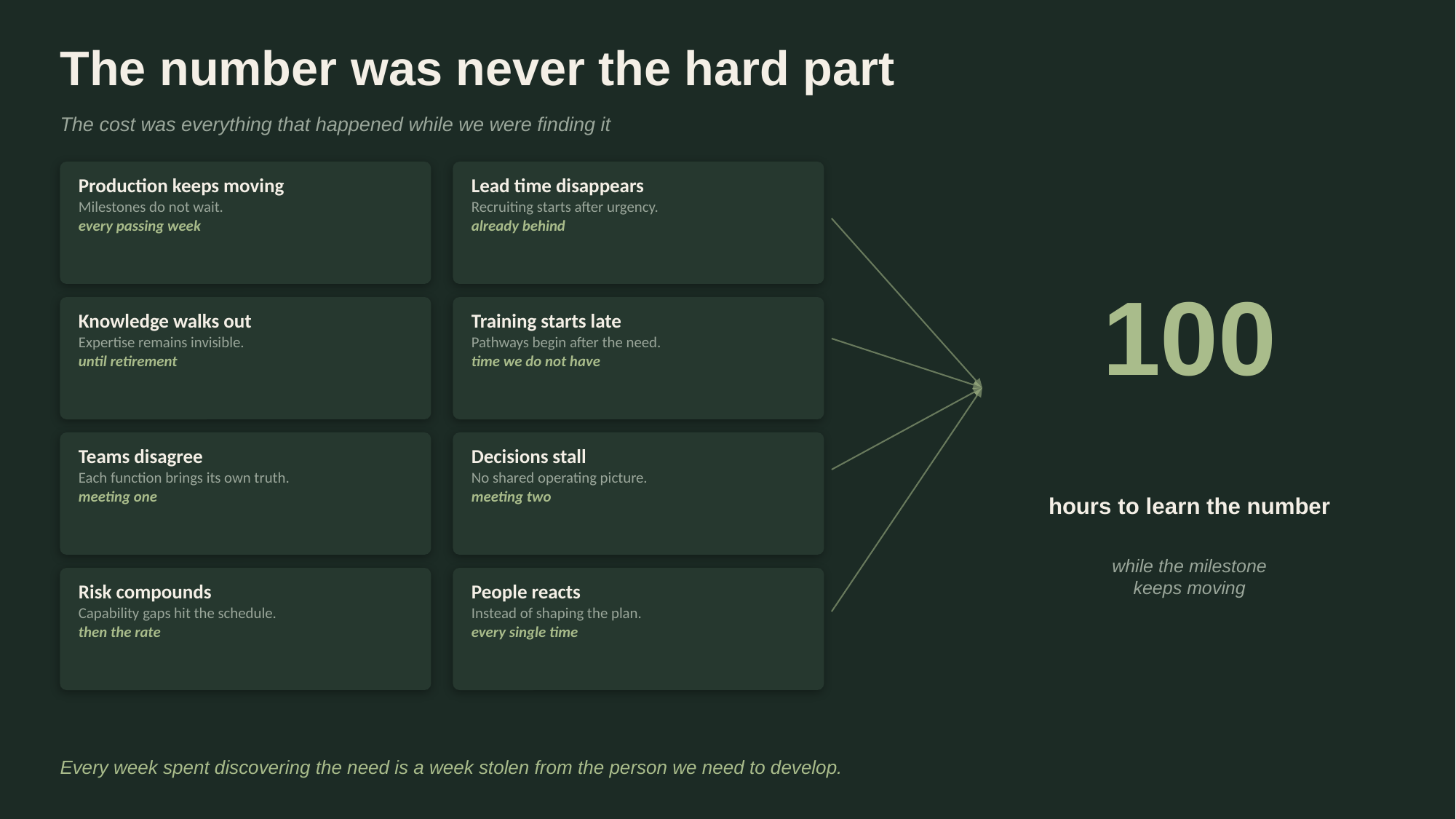

The number was never the hard part
The cost was everything that happened while we were finding it

Production keeps moving
Milestones do not wait.
every passing week
Lead time disappears
Recruiting starts after urgency.
already behind
100

Knowledge walks out
Expertise remains invisible.
until retirement
Training starts late
Pathways begin after the need.
time we do not have

Teams disagree
Each function brings its own truth.
meeting one
Decisions stall
No shared operating picture.
meeting two
hours to learn the number
while the milestone
keeps moving

Risk compounds
Capability gaps hit the schedule.
then the rate
People reacts
Instead of shaping the plan.
every single time
Every week spent discovering the need is a week stolen from the person we need to develop.